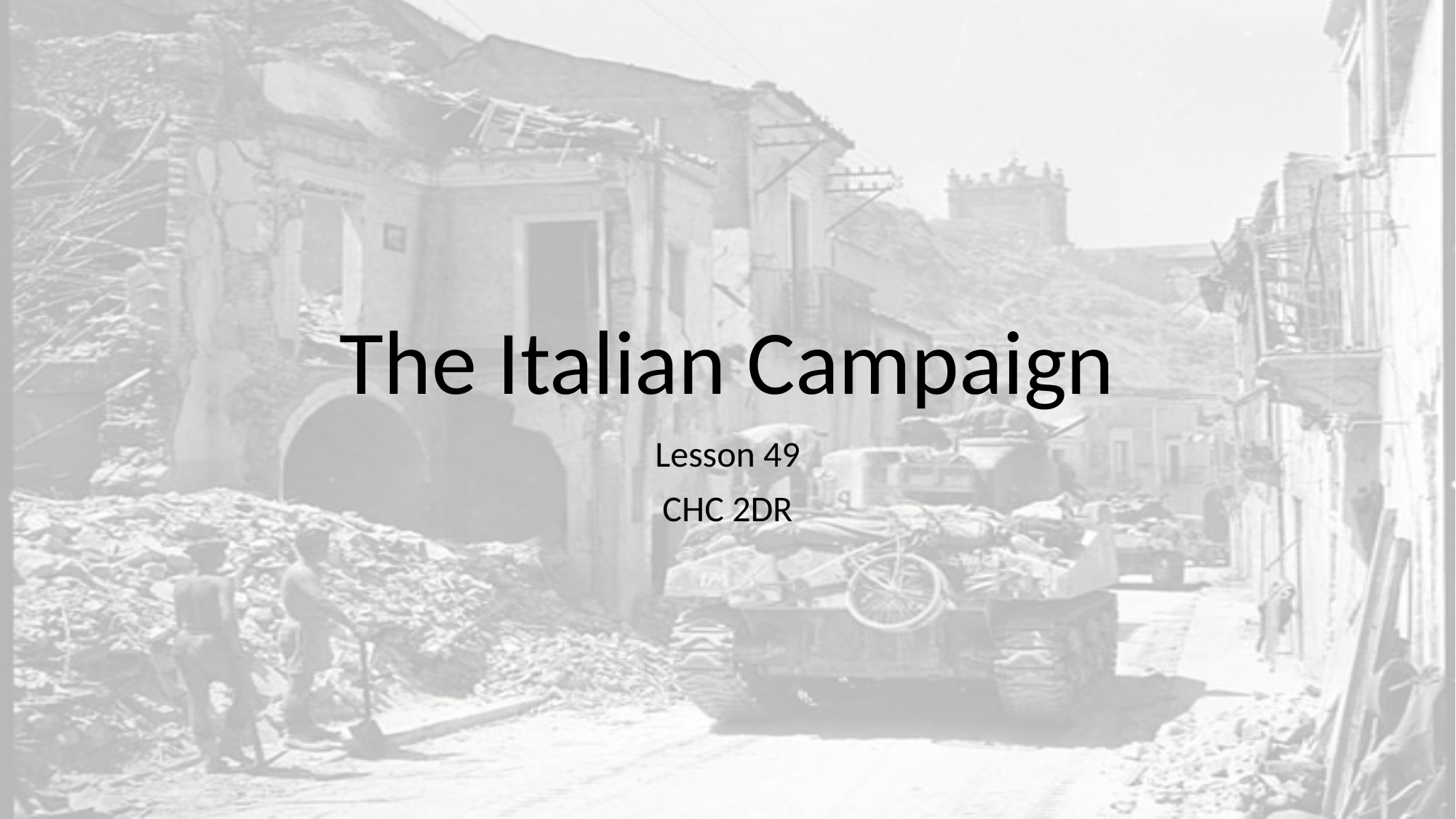

# The Italian Campaign
Lesson 49
CHC 2DR